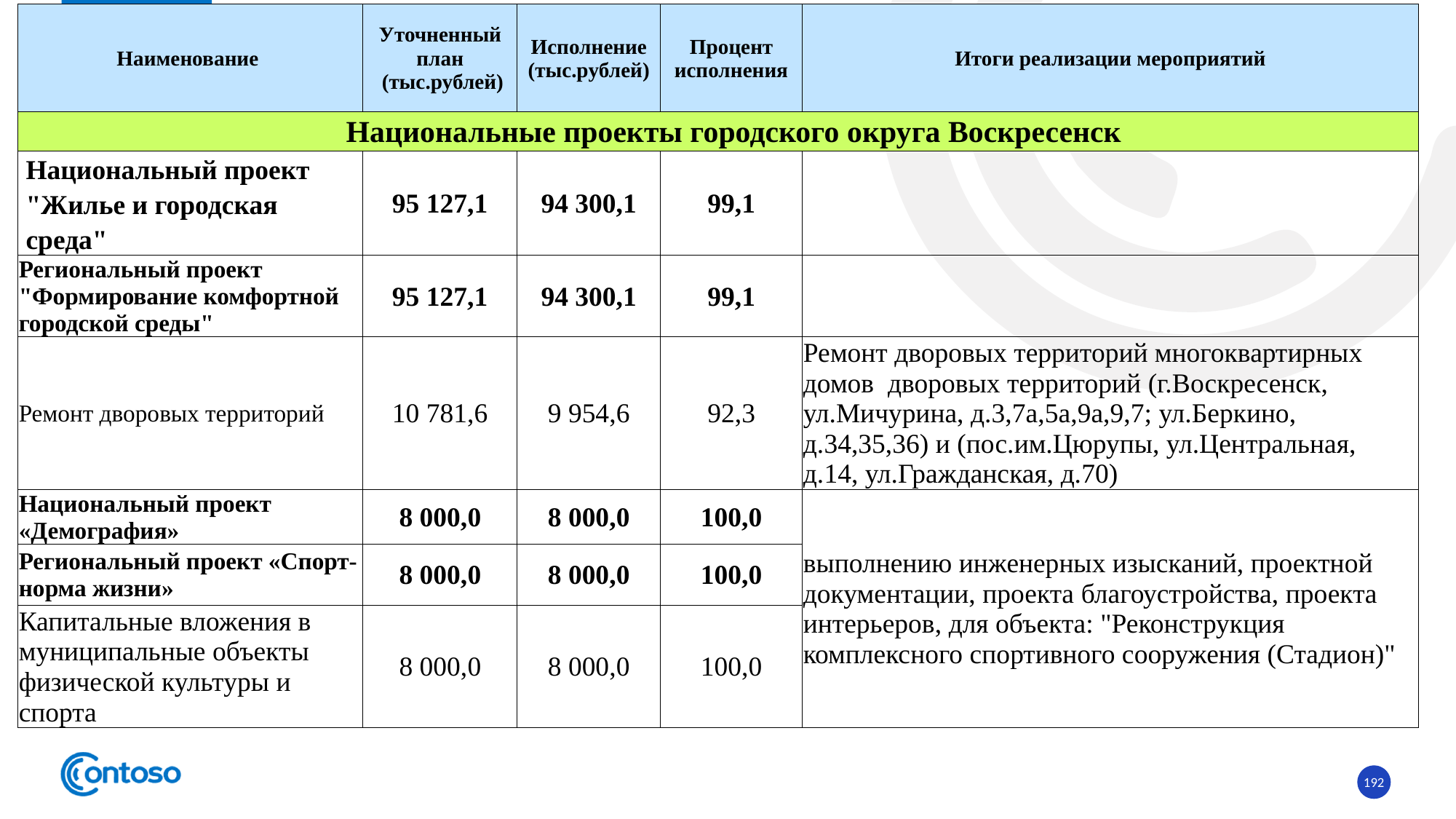

| Наименование | Уточненный план (тыс.рублей) | Исполнение (тыс.рублей) | Процент исполнения | Итоги реализации мероприятий |
| --- | --- | --- | --- | --- |
| Национальные проекты городского округа Воскресенск |  |  |  |  |
| Национальный проект "Жилье и городская среда" | 95 127,1 | 94 300,1 | 99,1 |  |
| Региональный проект "Формирование комфортной городской среды" | 95 127,1 | 94 300,1 | 99,1 |  |
| Ремонт дворовых территорий | 10 781,6 | 9 954,6 | 92,3 | Ремонт дворовых территорий многоквартирных домов дворовых территорий (г.Воскресенск, ул.Мичурина, д.3,7а,5а,9а,9,7; ул.Беркино, д.34,35,36) и (пос.им.Цюрупы, ул.Центральная, д.14, ул.Гражданская, д.70) |
| Национальный проект «Демография» | 8 000,0 | 8 000,0 | 100,0 | выполнению инженерных изысканий, проектной документации, проекта благоустройства, проекта интерьеров, для объекта: "Реконструкция комплексного спортивного сооружения (Стадион)" |
| Региональный проект «Спорт-норма жизни» | 8 000,0 | 8 000,0 | 100,0 |  |
| Капитальные вложения в муниципальные объекты физической культуры и спорта | 8 000,0 | 8 000,0 | 100,0 |  |
192